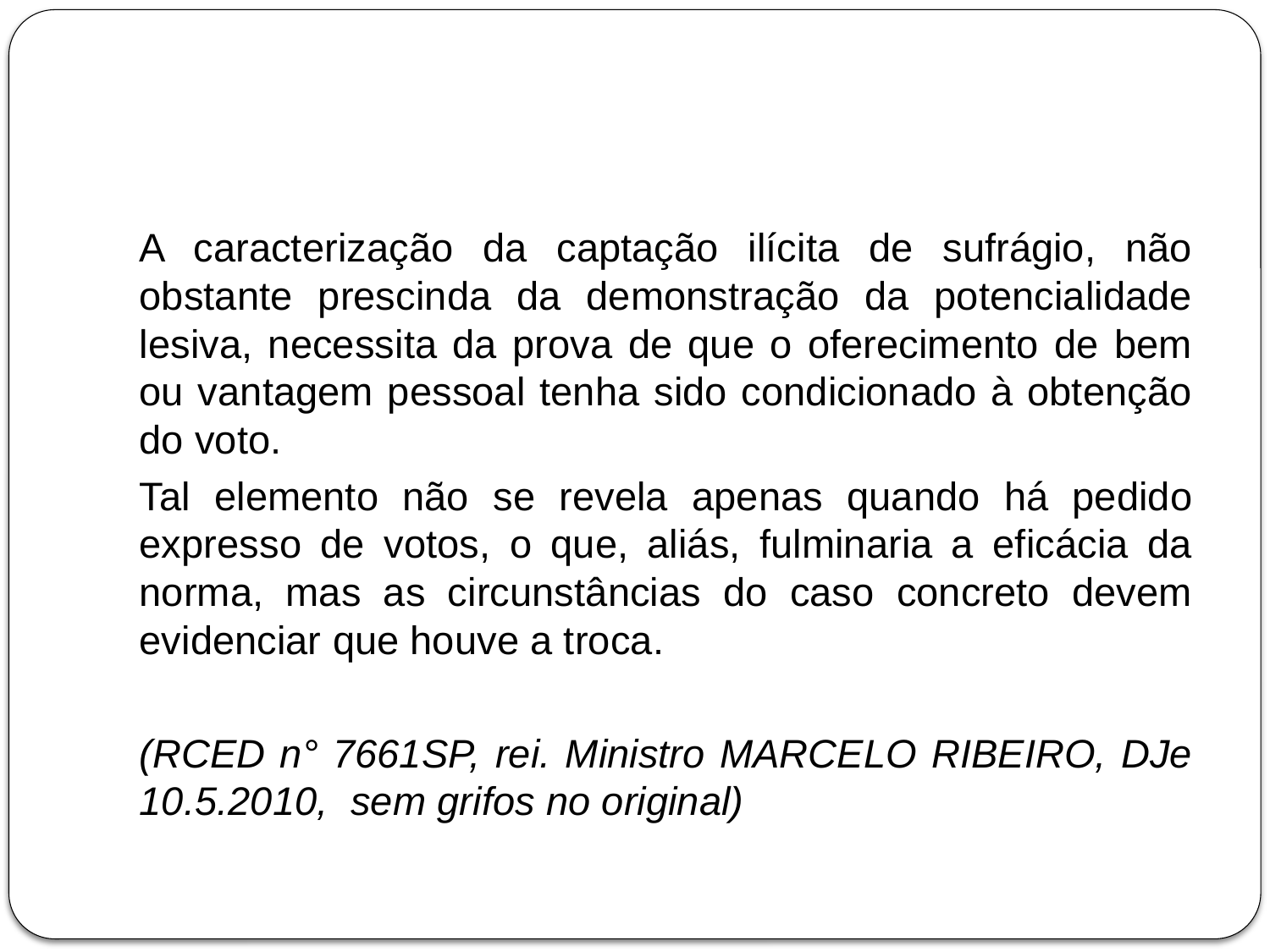

#
A caracterização da captação ilícita de sufrágio, não obstante prescinda da demonstração da potencialidade lesiva, necessita da prova de que o oferecimento de bem ou vantagem pessoal tenha sido condicionado à obtenção do voto.
Tal elemento não se revela apenas quando há pedido expresso de votos, o que, aliás, fulminaria a eficácia da norma, mas as circunstâncias do caso concreto devem evidenciar que houve a troca.

(RCED n° 7661SP, rei. Ministro MARCELO RIBEIRO, DJe 10.5.2010,  sem grifos no original)